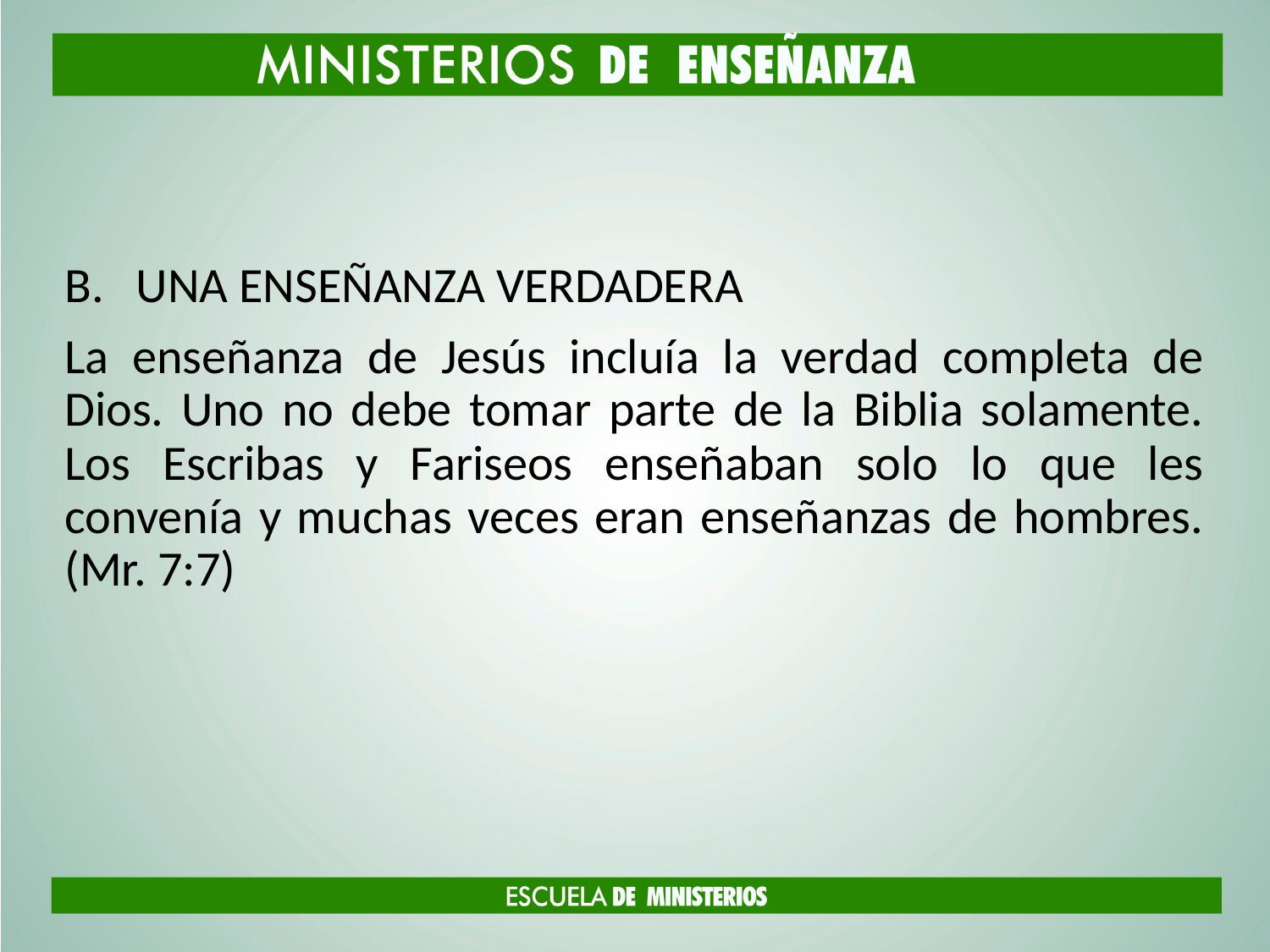

#
UNA ENSEÑANZA VERDADERA
La enseñanza de Jesús incluía la verdad completa de Dios. Uno no debe tomar parte de la Biblia solamente. Los Escribas y Fariseos enseñaban solo lo que les convenía y muchas veces eran enseñanzas de hombres. (Mr. 7:7)